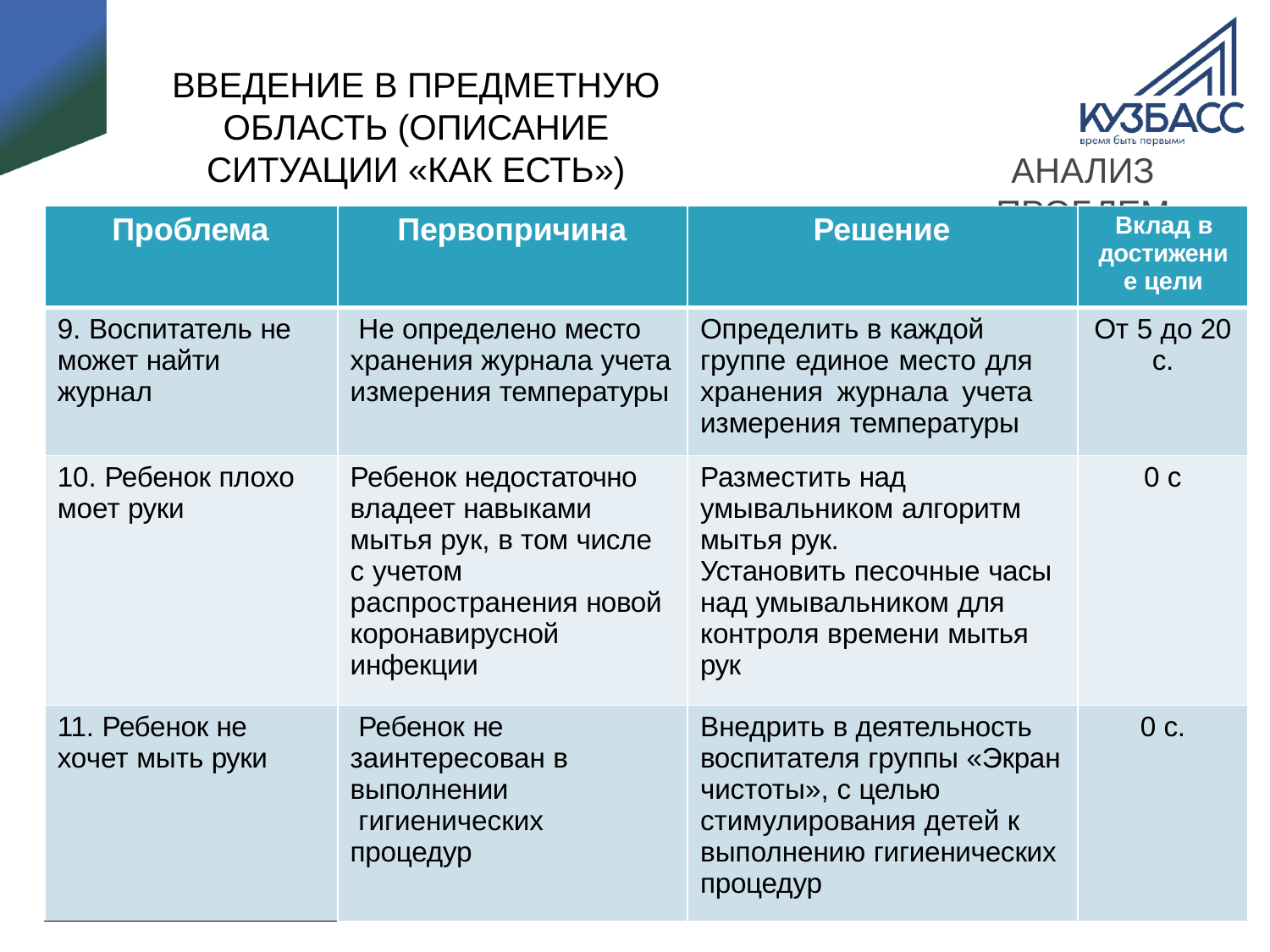

ВВЕДЕНИЕ В ПРЕДМЕТНУЮ ОБЛАСТЬ (ОПИСАНИЕ СИТУАЦИИ «КАК ЕСТЬ»)
АНАЛИЗ ПРОБЛЕМ
| Проблема | Первопричина | Решение | Вклад в достижени е цели |
| --- | --- | --- | --- |
| 9. Воспитатель не может найти журнал | Не определено место хранения журнала учета измерения температуры | Определить в каждой группе единое место для хранения журнала учета измерения температуры | От 5 до 20 с. |
| 10. Ребенок плохо моет руки | Ребенок недостаточно владеет навыками мытья рук, в том числе с учетом распространения новой коронавирусной инфекции | Разместить над умывальником алгоритм мытья рук. Установить песочные часы над умывальником для контроля времени мытья рук | 0 с |
| 11. Ребенок не хочет мыть руки | Ребенок не заинтересован в выполнении гигиенических процедур | Внедрить в деятельность воспитателя группы «Экран чистоты», с целью стимулирования детей к выполнению гигиенических процедур | 0 с. |